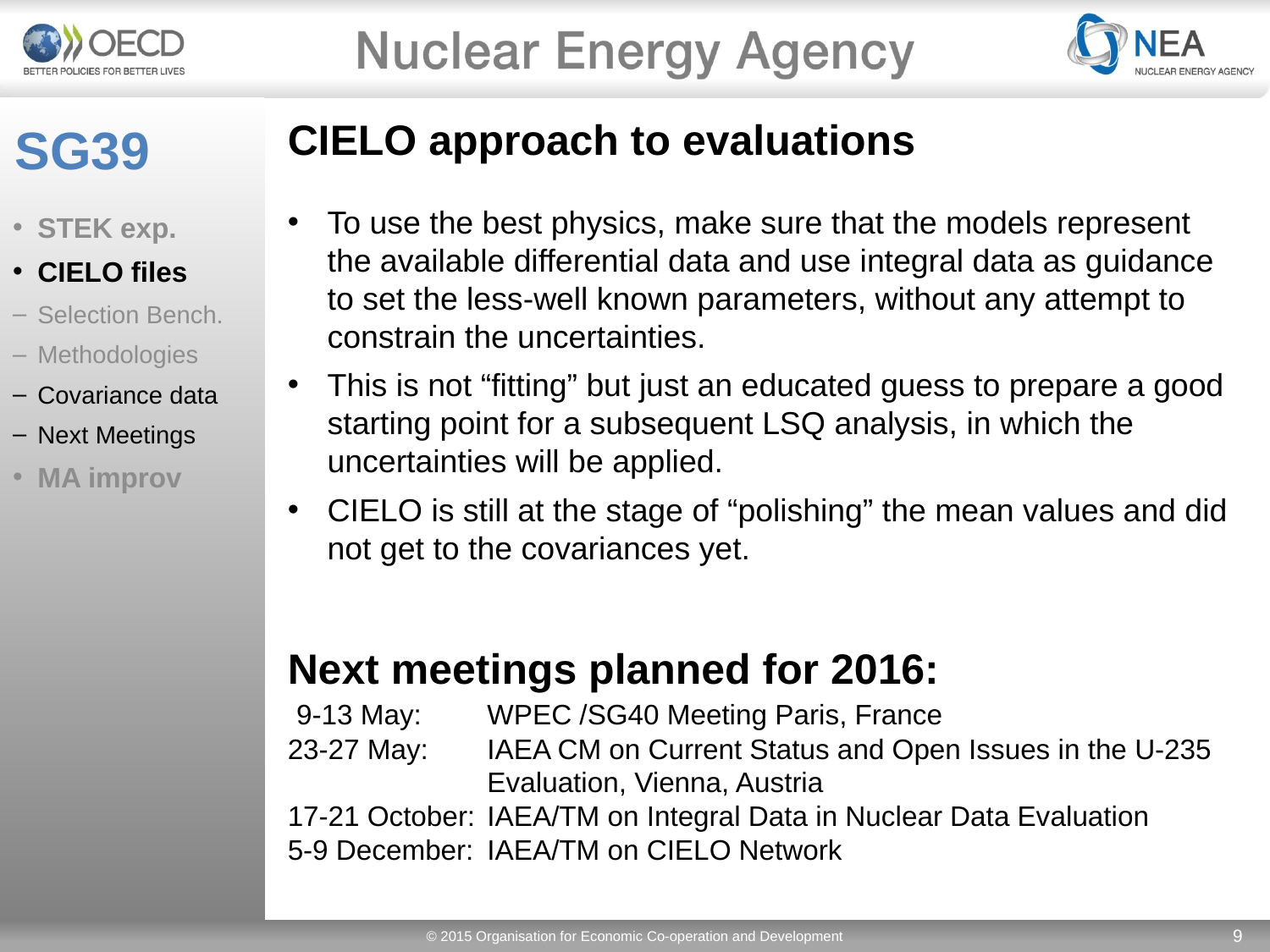

STEK exp.
CIELO files
Selection Bench.
Methodologies
Covariance data
Next Meetings
MA improv

# SG39
CIELO approach to evaluations

To use the best physics, make sure that the models represent the available differential data and use integral data as guidance to set the less-well known parameters, without any attempt to constrain the uncertainties.
This is not “fitting” but just an educated guess to prepare a good starting point for a subsequent LSQ analysis, in which the uncertainties will be applied.
CIELO is still at the stage of “polishing” the mean values and did not get to the covariances yet.

Next meetings planned for 2016:
 9-13 May:	WPEC /SG40 Meeting Paris, France
23-27 May:	IAEA CM on Current Status and Open Issues in the U-235 Evaluation, Vienna, Austria
17-21 October: 	IAEA/TM on Integral Data in Nuclear Data Evaluation
5-9 December: 	IAEA/TM on CIELO Network